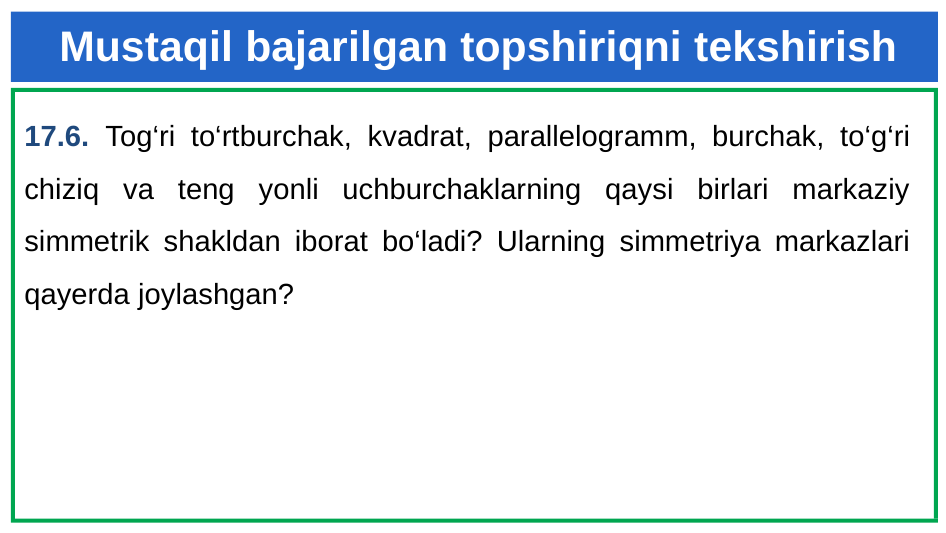

# Mustaqil bajarilgan topshiriqni tekshirish
17.6. Tog‘ri to‘rtburchak, kvadrat, parallelogramm, burchak, to‘g‘ri chiziq va teng yonli uchburchaklarning qaysi birlari markaziy simmetrik shakldan iborat bo‘ladi? Ularning simmetriya markazlari qayerda joylashgan?